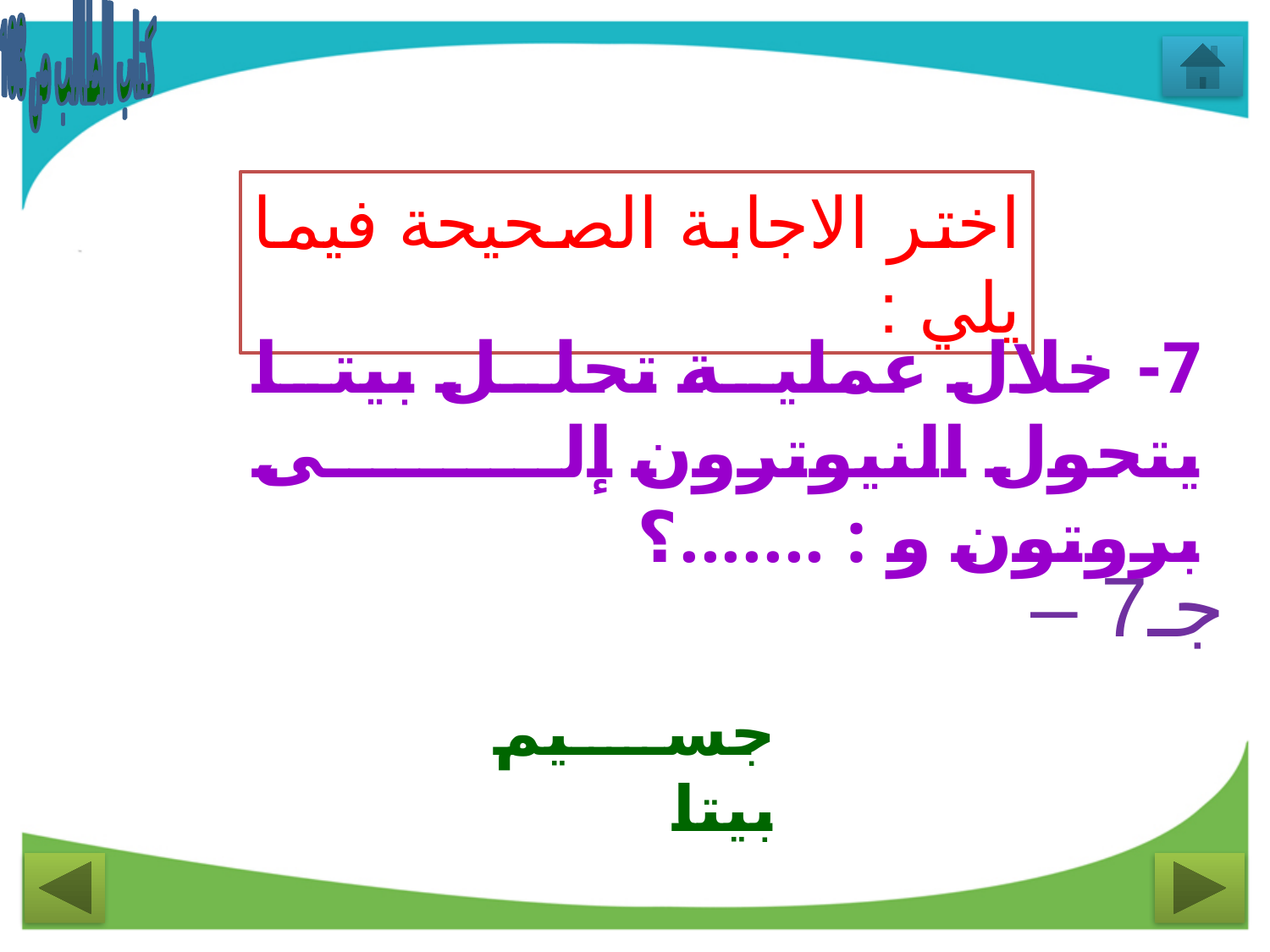

كتاب الطالب ص 108

اختر الاجابة الصحيحة فيما يلي :
7- خلال عملية تحلل بيتا يتحول النيوترون إلى بروتون و : .......؟
جـ7 –
جسيم بيتا